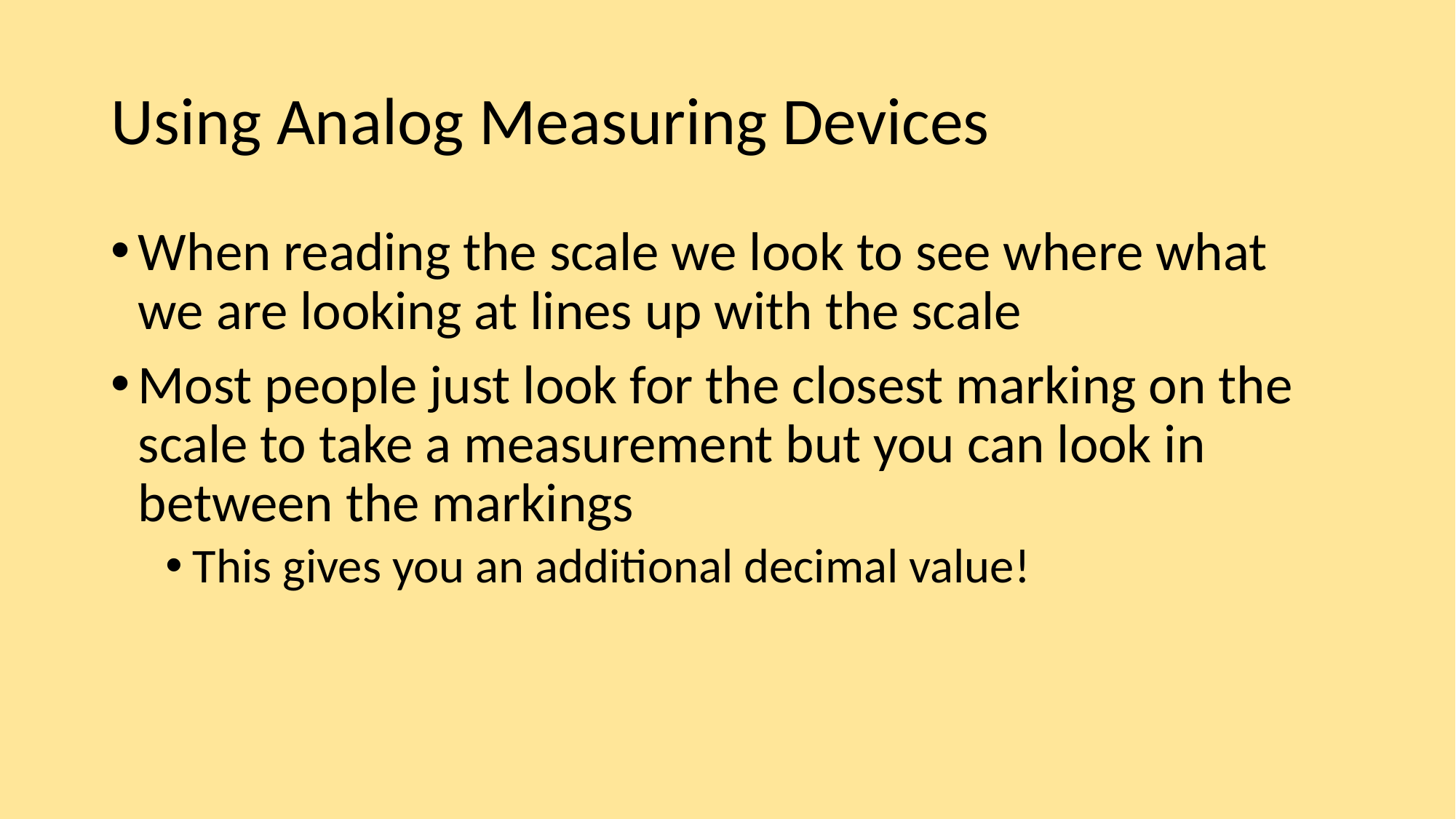

# Using Analog Measuring Devices
When reading the scale we look to see where what we are looking at lines up with the scale
Most people just look for the closest marking on the scale to take a measurement but you can look in between the markings
This gives you an additional decimal value!